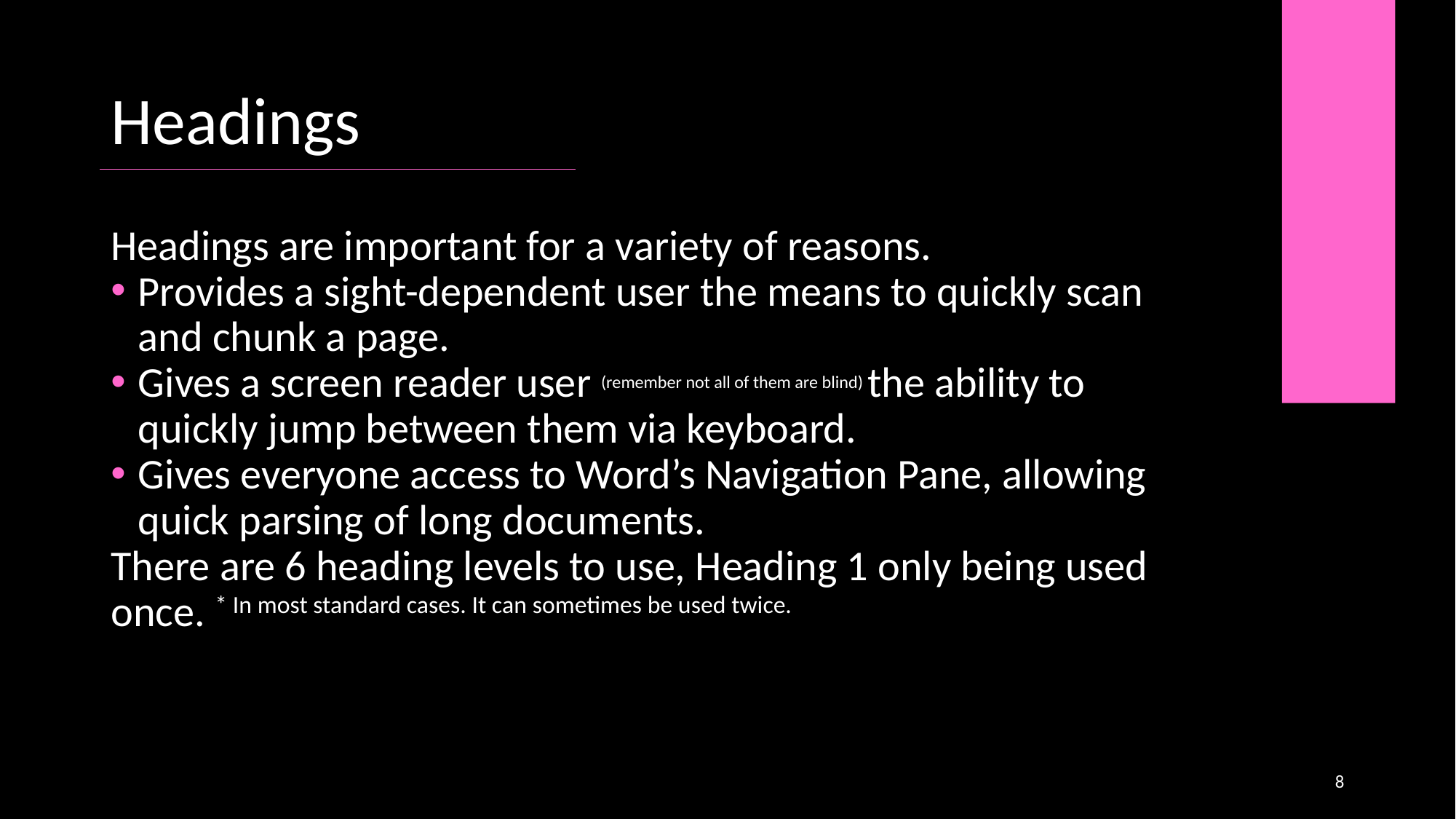

# Headings
Headings are important for a variety of reasons.
Provides a sight-dependent user the means to quickly scan and chunk a page.
Gives a screen reader user (remember not all of them are blind) the ability to quickly jump between them via keyboard.
Gives everyone access to Word’s Navigation Pane, allowing quick parsing of long documents.
There are 6 heading levels to use, Heading 1 only being used once. * In most standard cases. It can sometimes be used twice.

8